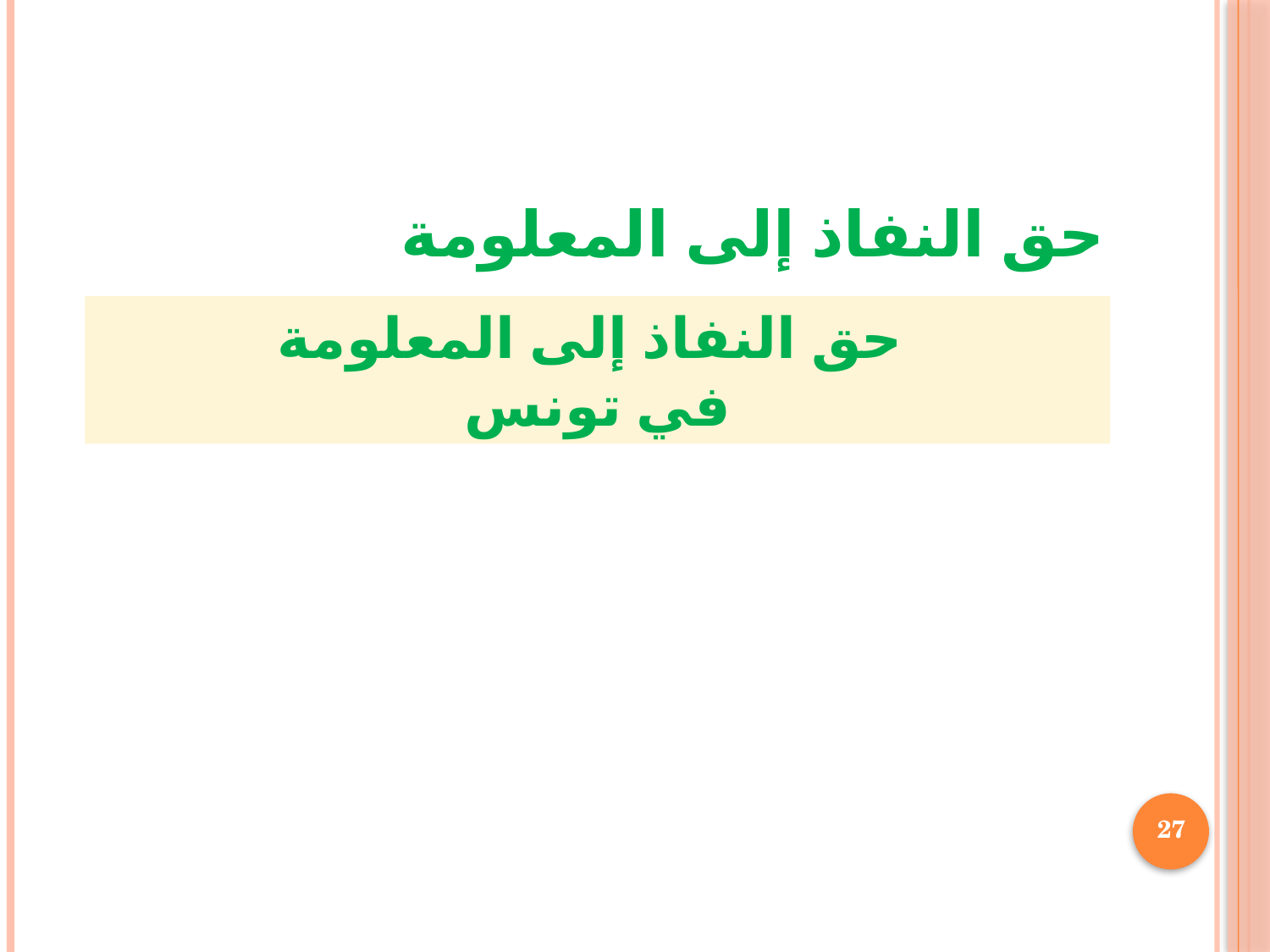

حق النفاذ إلى المعلومة
حق النفاذ إلى المعلومة
في تونس
27